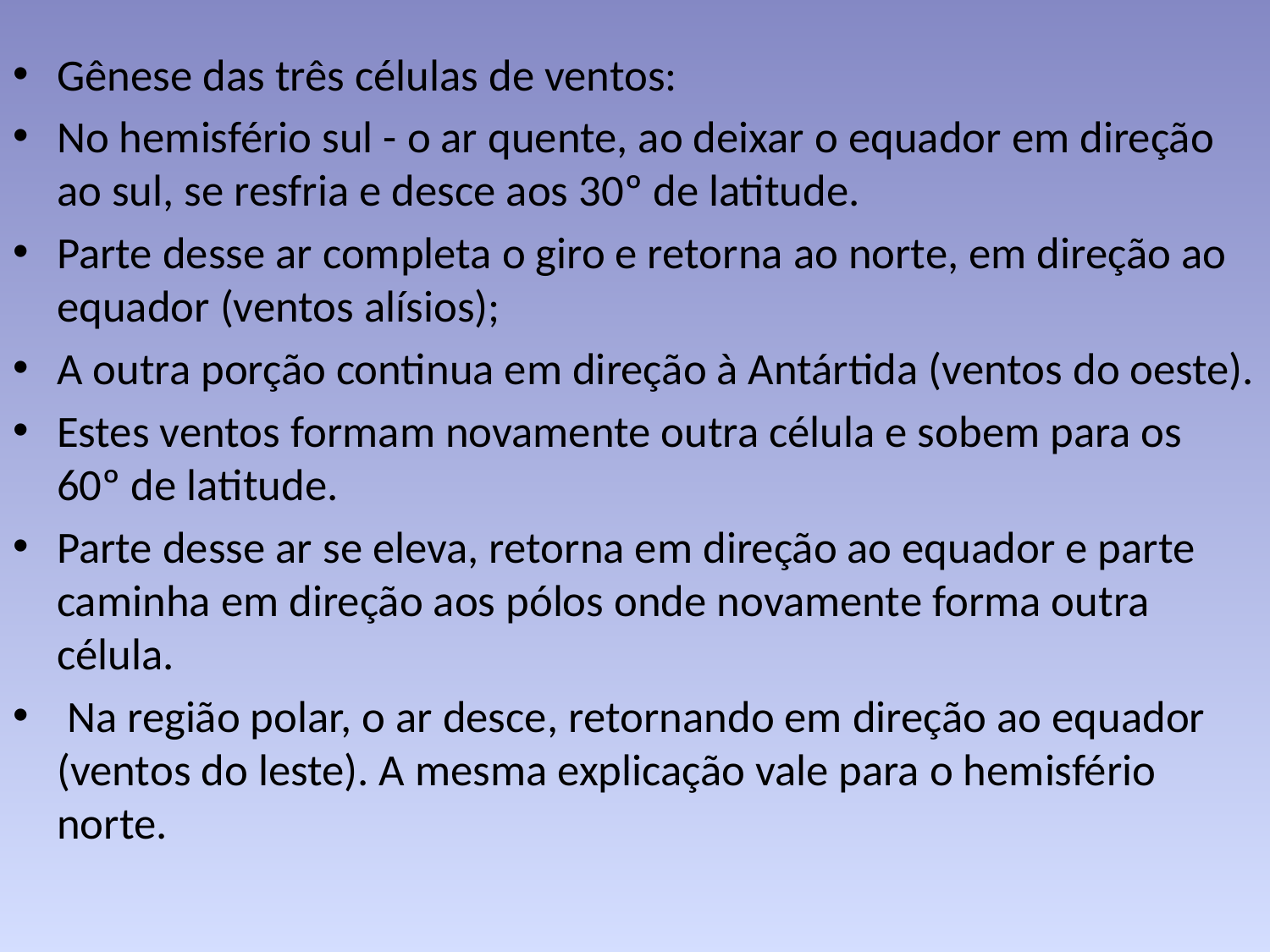

Gênese das três células de ventos:
No hemisfério sul - o ar quente, ao deixar o equador em direção ao sul, se resfria e desce aos 30º de latitude.
Parte desse ar completa o giro e retorna ao norte, em direção ao equador (ventos alísios);
A outra porção continua em direção à Antártida (ventos do oeste).
Estes ventos formam novamente outra célula e sobem para os 60º de latitude.
Parte desse ar se eleva, retorna em direção ao equador e parte caminha em direção aos pólos onde novamente forma outra célula.
 Na região polar, o ar desce, retornando em direção ao equador (ventos do leste). A mesma explicação vale para o hemisfério norte.